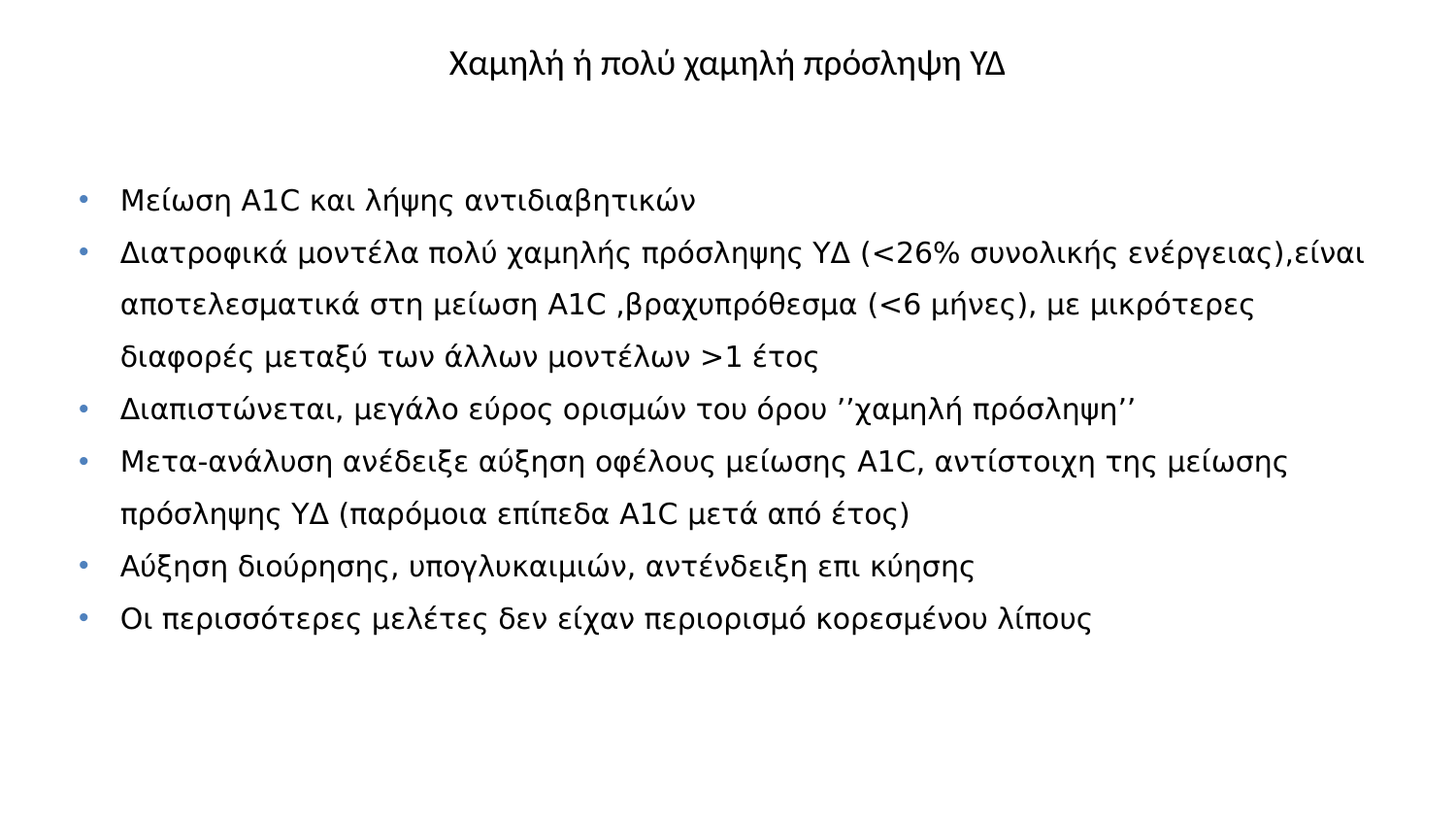

# Χαμηλή ή πολύ χαμηλή πρόσληψη ΥΔ
Μείωση A1C και λήψης αντιδιαβητικών
Διατροφικά μοντέλα πολύ χαμηλής πρόσληψης ΥΔ (<26% συνολικής ενέργειας),είναι αποτελεσματικά στη μείωση A1C ,βραχυπρόθεσμα (<6 μήνες), με μικρότερες διαφορές μεταξύ των άλλων μοντέλων >1 έτος
Διαπιστώνεται, μεγάλο εύρος ορισμών του όρου ’’χαμηλή πρόσληψη’’
Μετα-ανάλυση ανέδειξε αύξηση οφέλους μείωσης A1C, αντίστοιχη της μείωσης πρόσληψης ΥΔ (παρόμοια επίπεδα A1C μετά από έτος)
Αύξηση διούρησης, υπογλυκαιμιών, αντένδειξη επι κύησης
Οι περισσότερες μελέτες δεν είχαν περιορισμό κορεσμένου λίπους